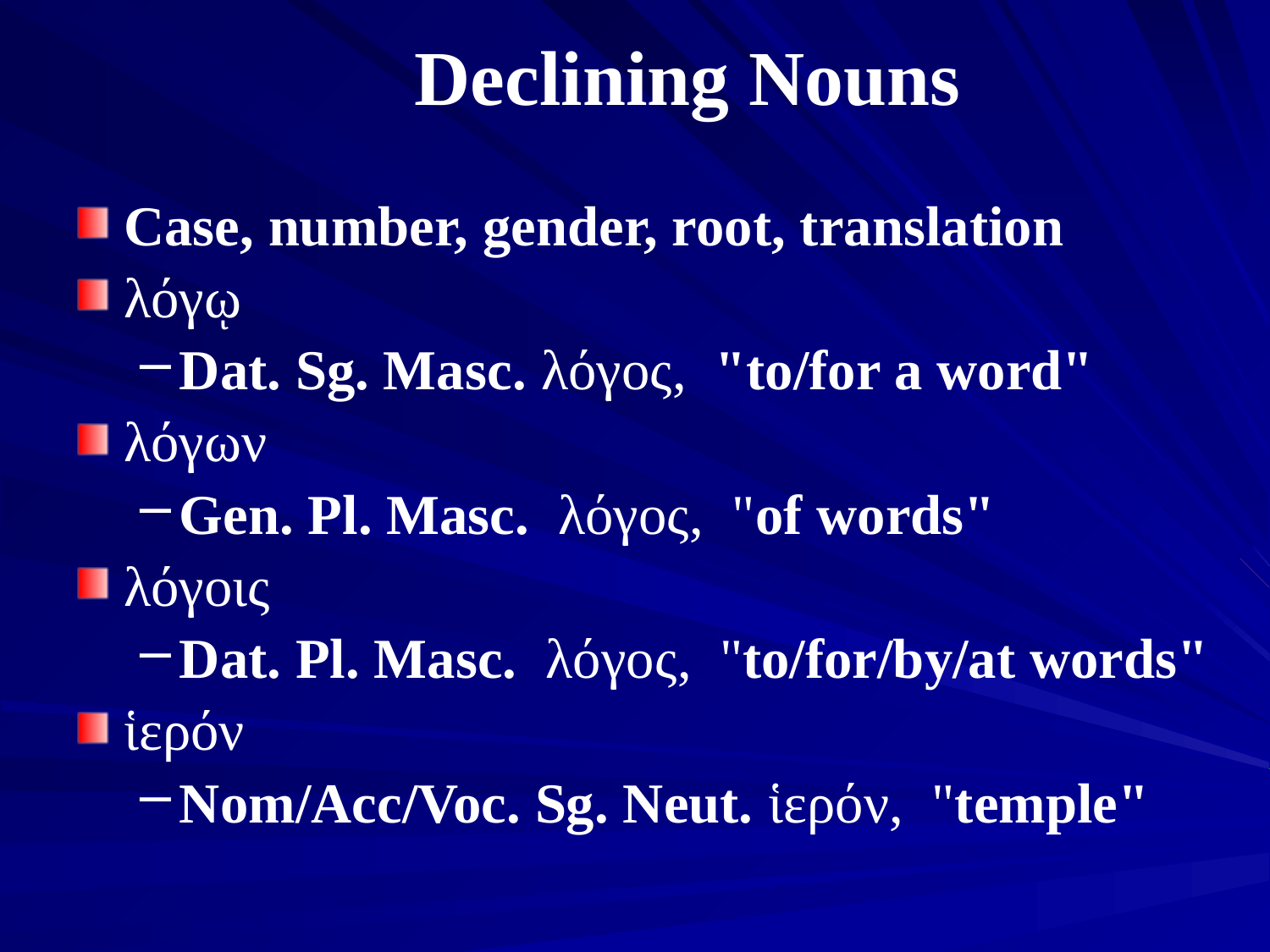

# Declining Nouns
Case, number, gender, root, translation
λόγῳ
Dat. Sg. Masc. λόγος,  "to/for a word"
λόγων
Gen. Pl. Masc.  λόγος,  "of words"
λόγοις
Dat. Pl. Masc.  λόγος,  "to/for/by/at words"
ἱερόν
Nom/Acc/Voc. Sg. Neut. ἱερόν,  "temple"